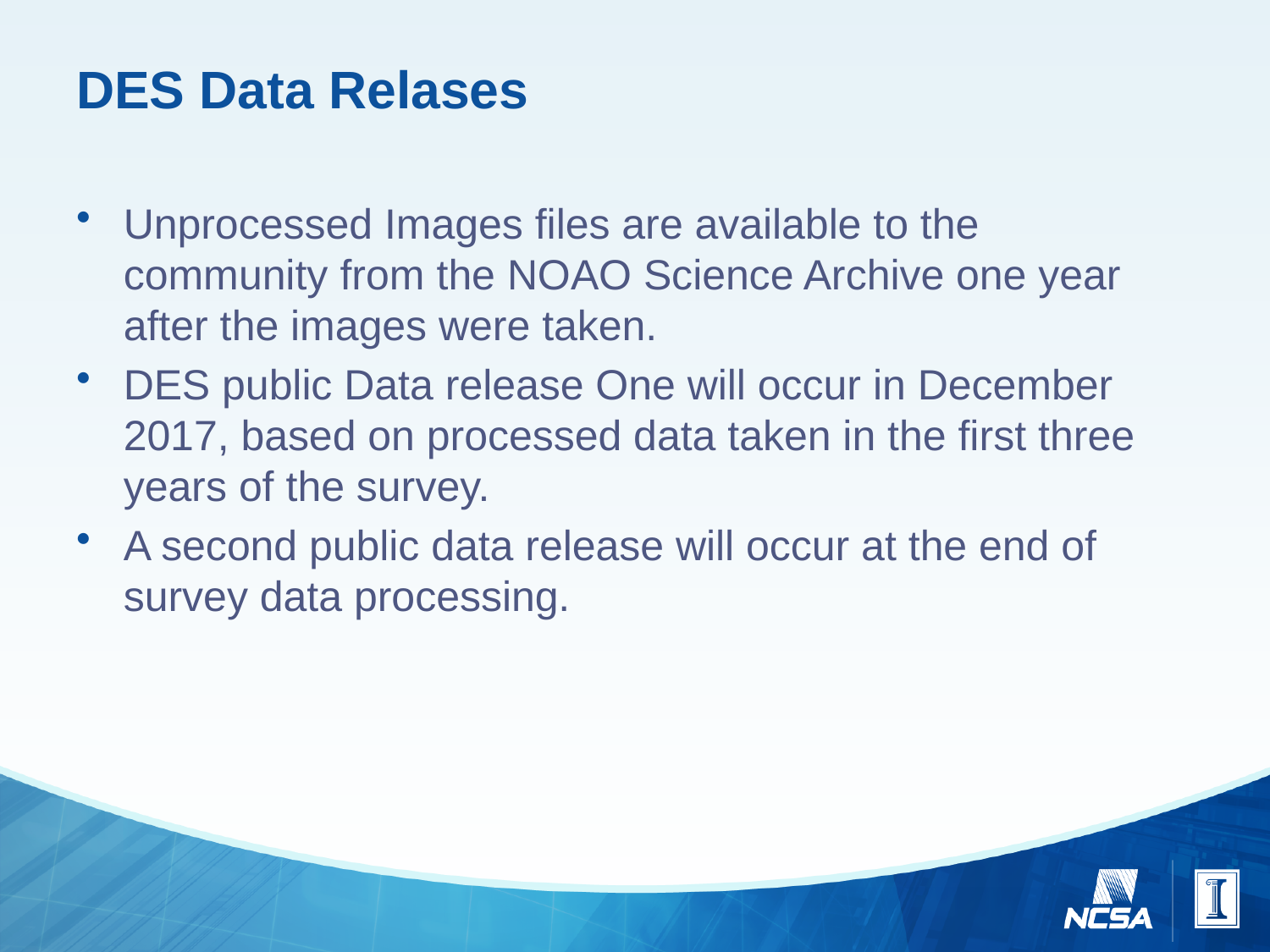

# DES Data Relases
Unprocessed Images files are available to the community from the NOAO Science Archive one year after the images were taken.
DES public Data release One will occur in December 2017, based on processed data taken in the first three years of the survey.
A second public data release will occur at the end of survey data processing.